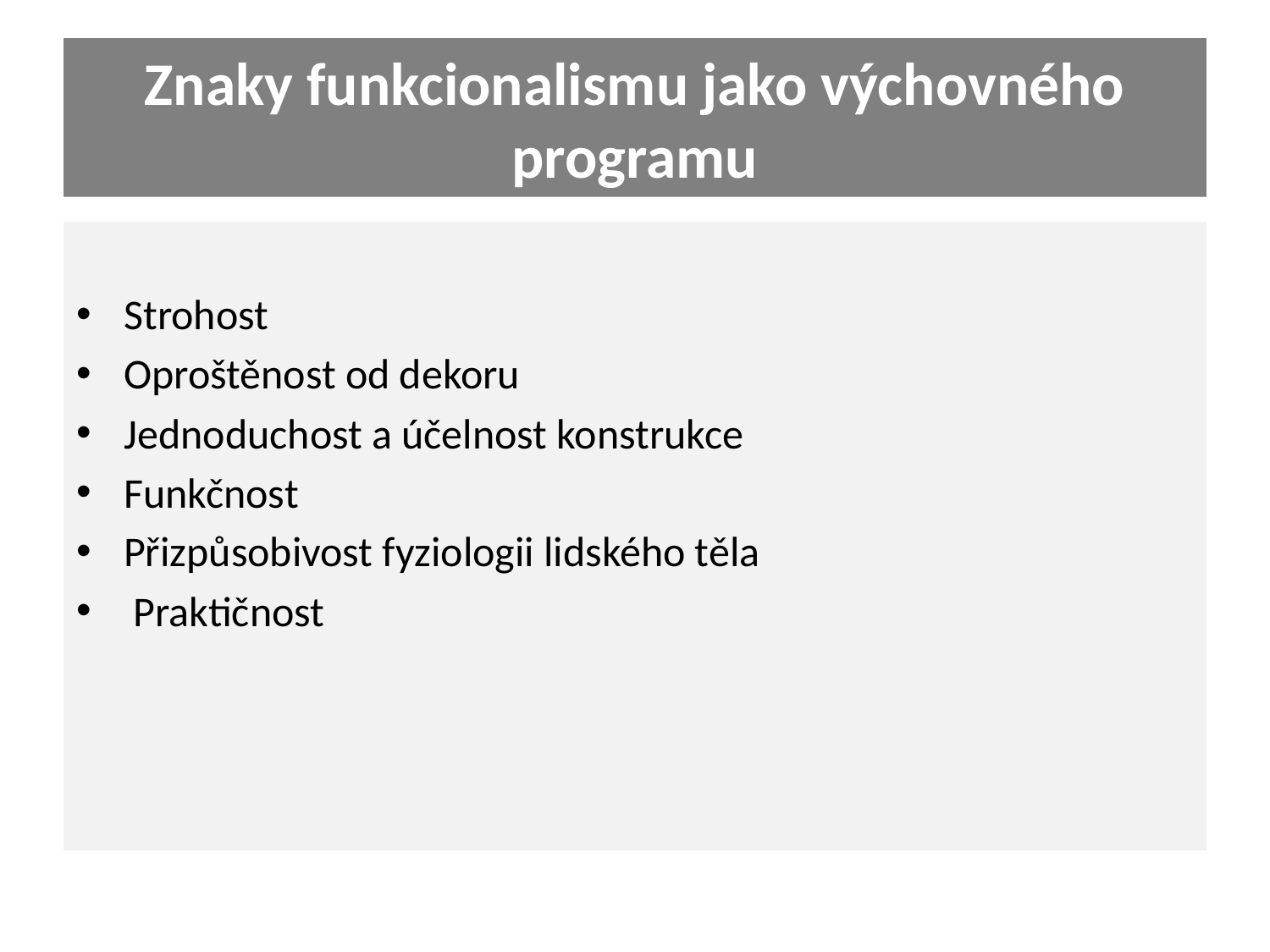

# Znaky funkcionalismu jako výchovného programu

Strohost
Oproštěnost od dekoru
Jednoduchost a účelnost konstrukce
Funkčnost
Přizpůsobivost fyziologii lidského těla
 Praktičnost